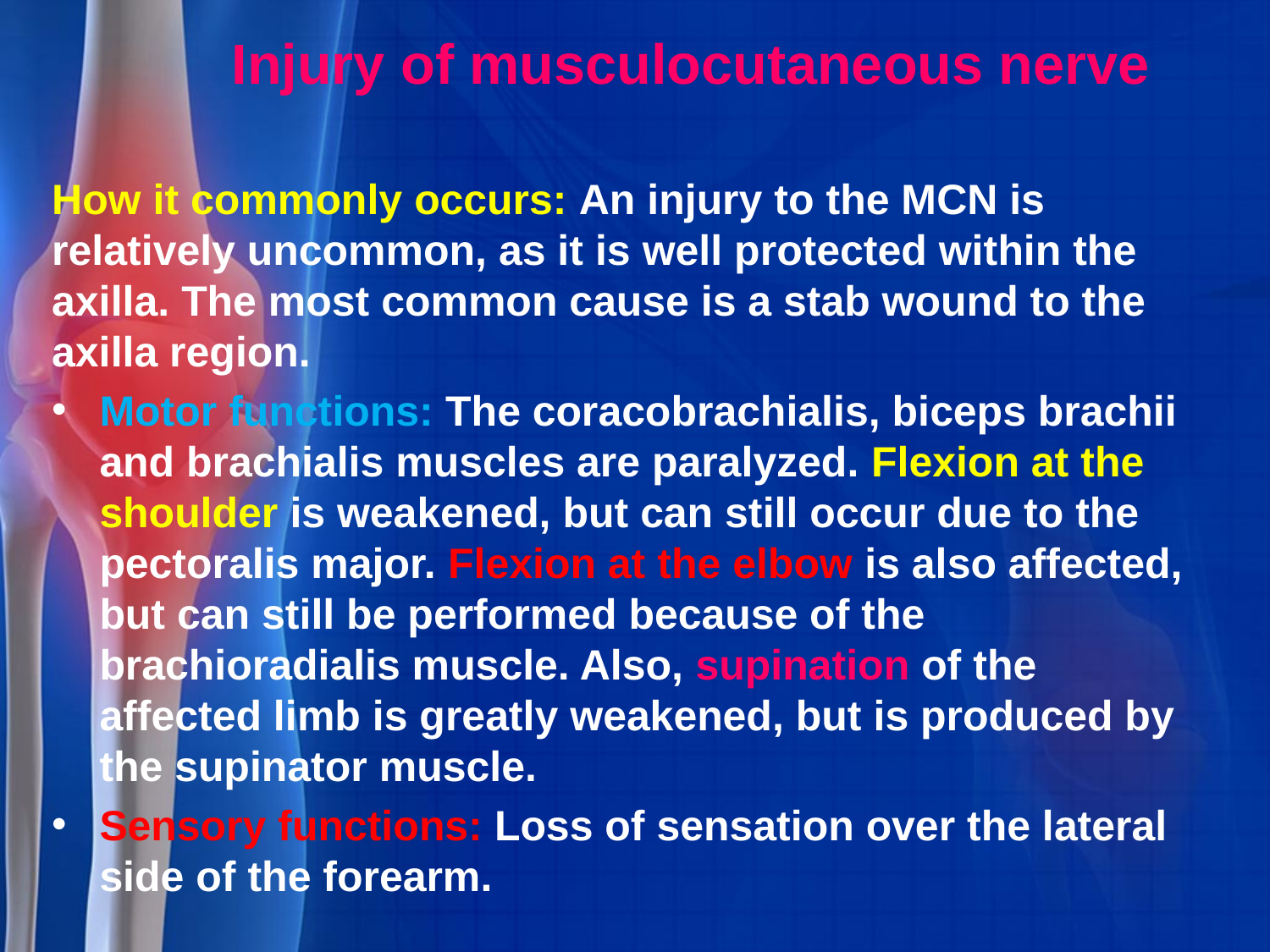

# Injury of musculocutaneous nerve
How it commonly occurs: An injury to the MCN is relatively uncommon, as it is well protected within the axilla. The most common cause is a stab wound to the axilla region.
Motor functions: The coracobrachialis, biceps brachii and brachialis muscles are paralyzed. Flexion at the shoulder is weakened, but can still occur due to the pectoralis major. Flexion at the elbow is also affected, but can still be performed because of the brachioradialis muscle. Also, supination of the affected limb is greatly weakened, but is produced by the supinator muscle.
Sensory functions: Loss of sensation over the lateral side of the forearm.